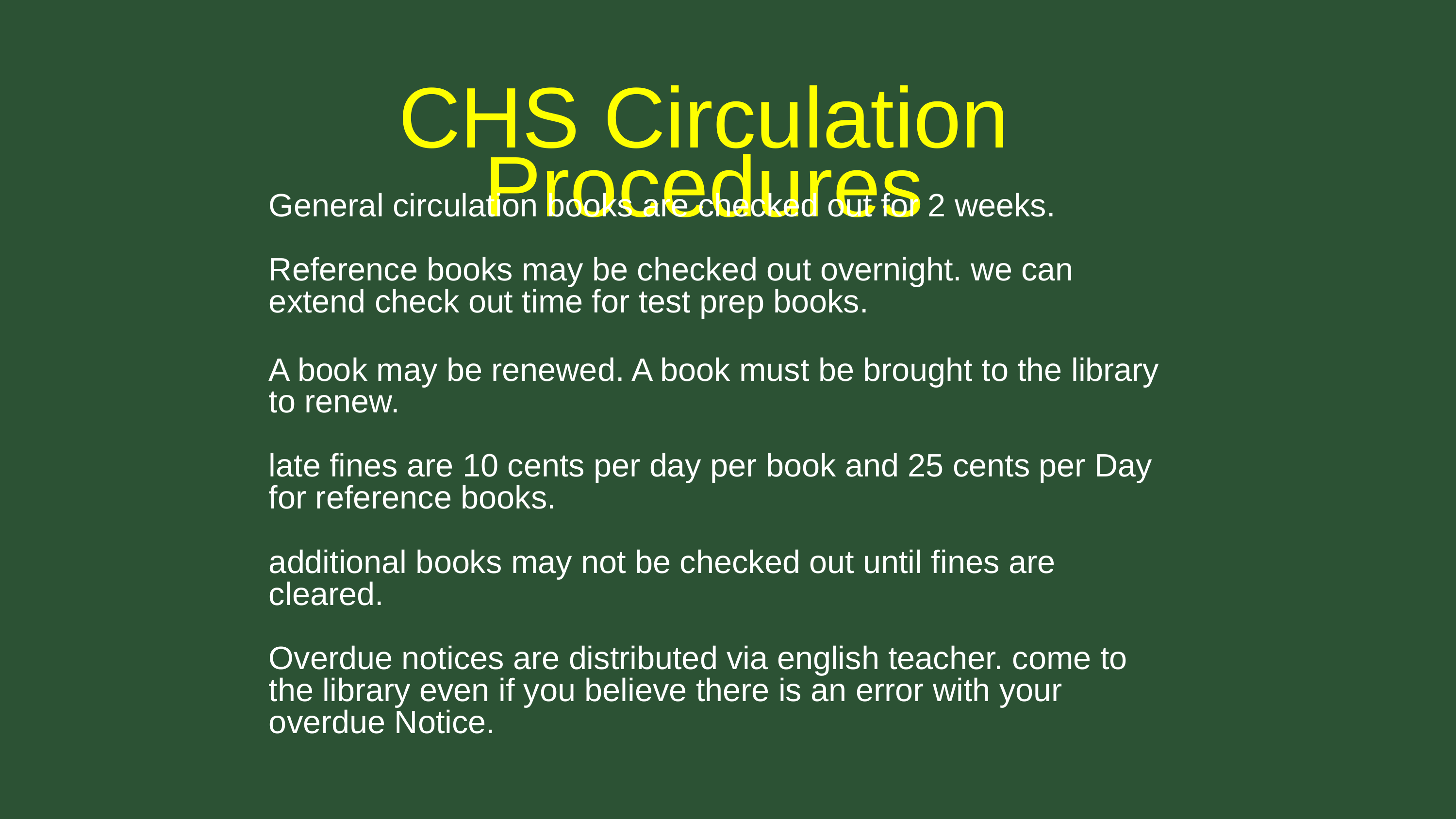

CHS Circulation Procedures

General circulation books are checked out for 2 weeks.

Reference books may be checked out overnight. we can extend check out time for test prep books.

A book may be renewed. A book must be brought to the library to renew.

late fines are 10 cents per day per book and 25 cents per Day for reference books.

additional books may not be checked out until fines are cleared.

Overdue notices are distributed via english teacher. come to the library even if you believe there is an error with your overdue Notice.